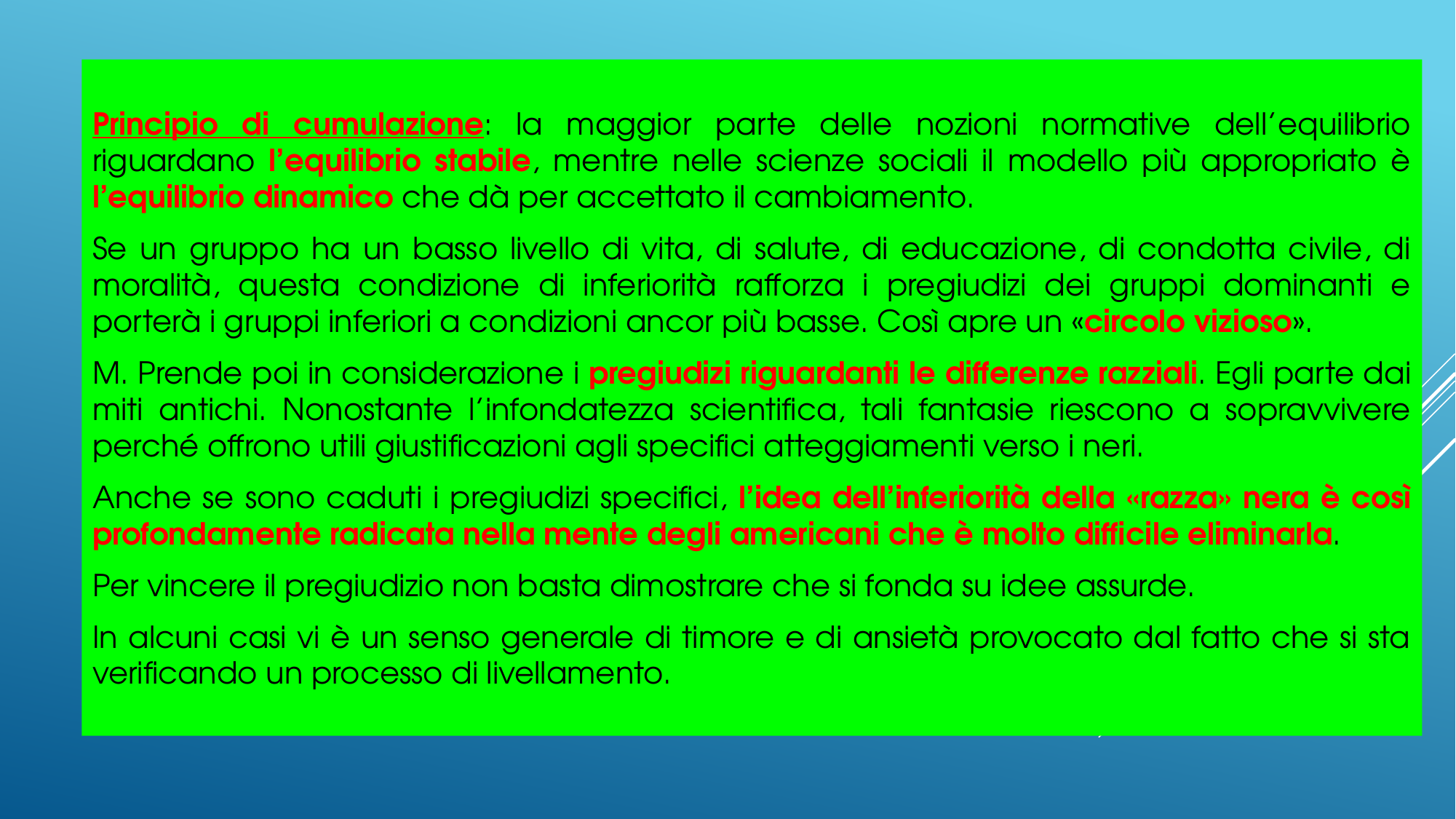

Principio di cumulazione: la maggior parte delle nozioni normative dell’equilibrio riguardano l’equilibrio stabile, mentre nelle scienze sociali il modello più appropriato è l’equilibrio dinamico che dà per accettato il cambiamento.
Se un gruppo ha un basso livello di vita, di salute, di educazione, di condotta civile, di moralità, questa condizione di inferiorità rafforza i pregiudizi dei gruppi dominanti e porterà i gruppi inferiori a condizioni ancor più basse. Così apre un «circolo vizioso».
M. Prende poi in considerazione i pregiudizi riguardanti le differenze razziali. Egli parte dai miti antichi. Nonostante l’infondatezza scientifica, tali fantasie riescono a sopravvivere perché offrono utili giustificazioni agli specifici atteggiamenti verso i neri.
Anche se sono caduti i pregiudizi specifici, l’idea dell’inferiorità della «razza» nera è così profondamente radicata nella mente degli americani che è molto difficile eliminarla.
Per vincere il pregiudizio non basta dimostrare che si fonda su idee assurde.
In alcuni casi vi è un senso generale di timore e di ansietà provocato dal fatto che si sta verificando un processo di livellamento.